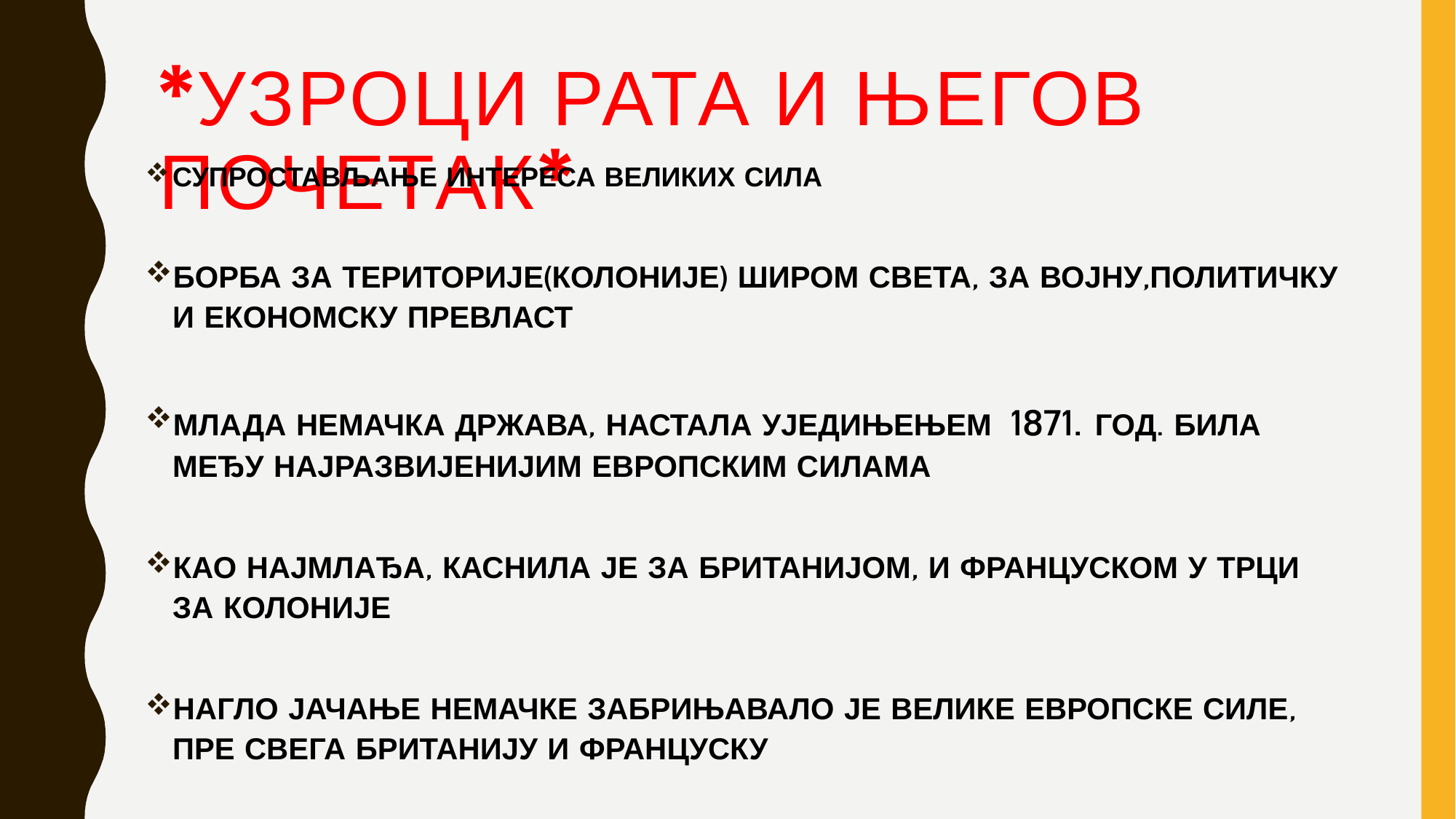

# *УЗРОЦИ РАТА И ЊЕГОВ ПОЧЕТАК*
СУПРОСТАВЉАЊЕ ИНТЕРЕСА ВЕЛИКИХ СИЛА

БОРБА ЗА ТЕРИТОРИЈЕ(КОЛОНИЈЕ) ШИРОМ СВЕТА, ЗА ВОЈНУ,ПОЛИТИЧКУ И ЕКОНОМСКУ ПРЕВЛАСТ

МЛАДА НЕМАЧКА ДРЖАВА, НАСТАЛА УЈЕДИЊЕЊЕМ  1871. ГОД. БИЛА МЕЂУ НАЈРАЗВИЈЕНИЈИМ ЕВРОПСКИМ СИЛАМА

КАО НАЈМЛАЂА, КАСНИЛА ЈЕ ЗА БРИТАНИЈОМ, И ФРАНЦУСКОМ У ТРЦИ ЗА КОЛОНИЈЕ

НАГЛО ЈАЧАЊЕ НЕМАЧКЕ ЗАБРИЊАВАЛО ЈЕ ВЕЛИКЕ ЕВРОПСКЕ СИЛЕ, ПРЕ СВЕГА БРИТАНИЈУ И ФРАНЦУСКУ